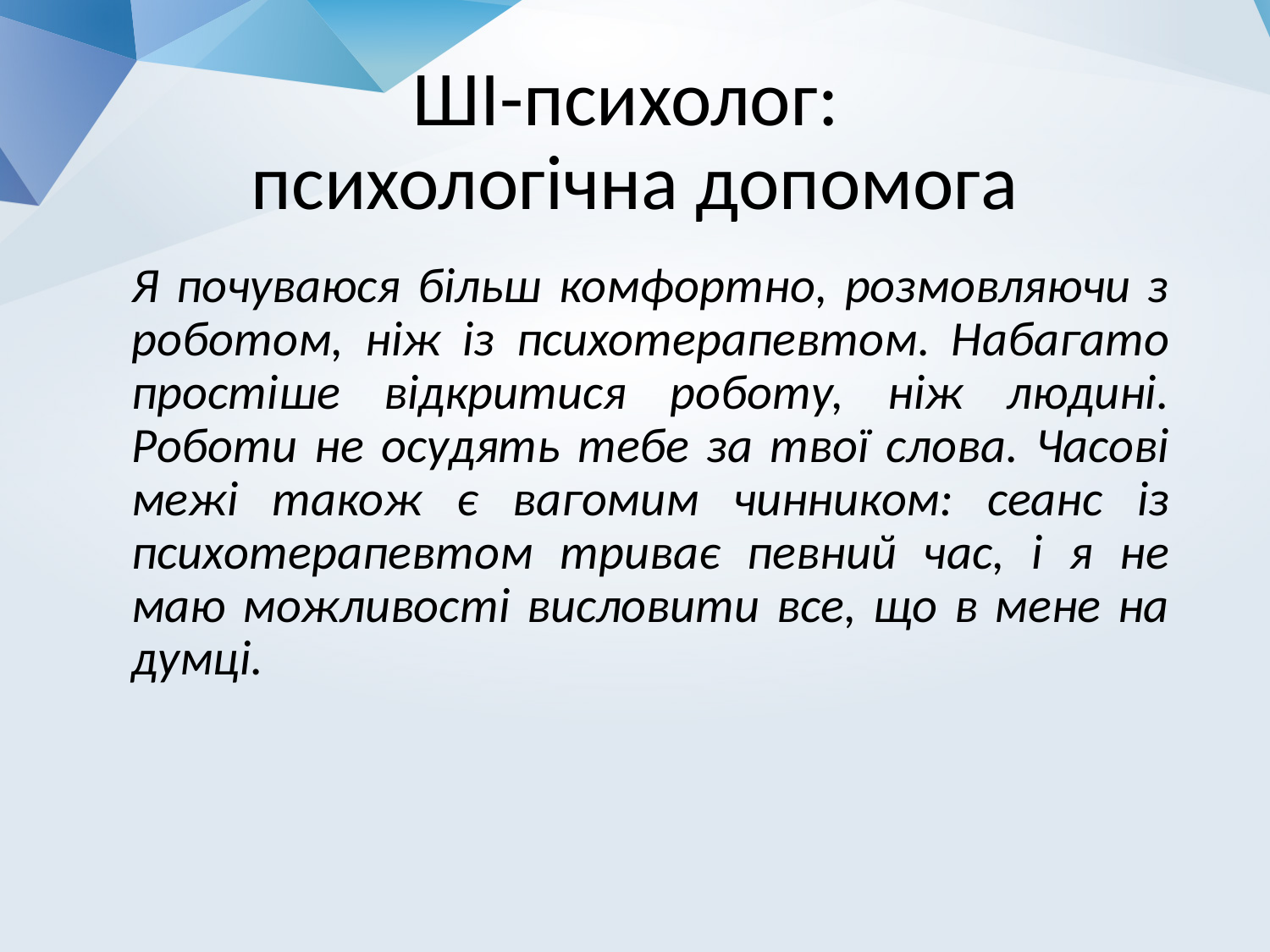

# ШІ-психолог: психологічна допомога
	Я почуваюся більш комфортно, розмовляючи з роботом, ніж із психотерапевтом. Набагато простіше відкритися роботу, ніж людині. Роботи не осудять тебе за твої слова. Часові межі також є вагомим чинником: сеанс із психотерапевтом триває певний час, і я не маю можливості висловити все, що в мене на думці.